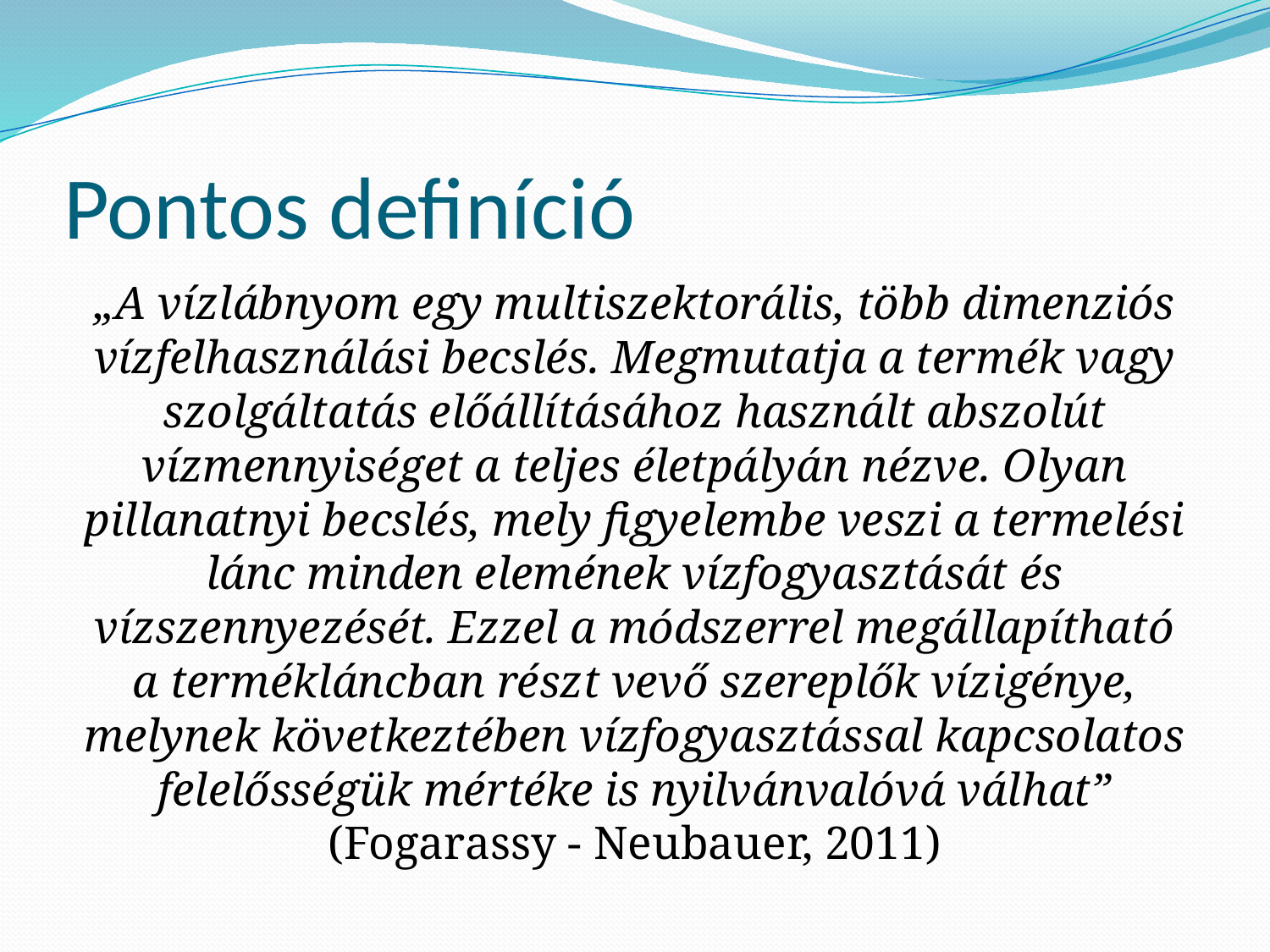

# Pontos definíció
„A vízlábnyom egy multiszektorális, több dimenziós vízfelhasználási becslés. Megmutatja a termék vagy szolgáltatás előállításához használt abszolút vízmennyiséget a teljes életpályán nézve. Olyan pillanatnyi becslés, mely figyelembe veszi a termelési lánc minden elemének vízfogyasztását és vízszennyezését. Ezzel a módszerrel megállapítható a termékláncban részt vevő szereplők vízigénye, melynek következtében vízfogyasztással kapcsolatos felelősségük mértéke is nyilvánvalóvá válhat” (Fogarassy - Neubauer, 2011)